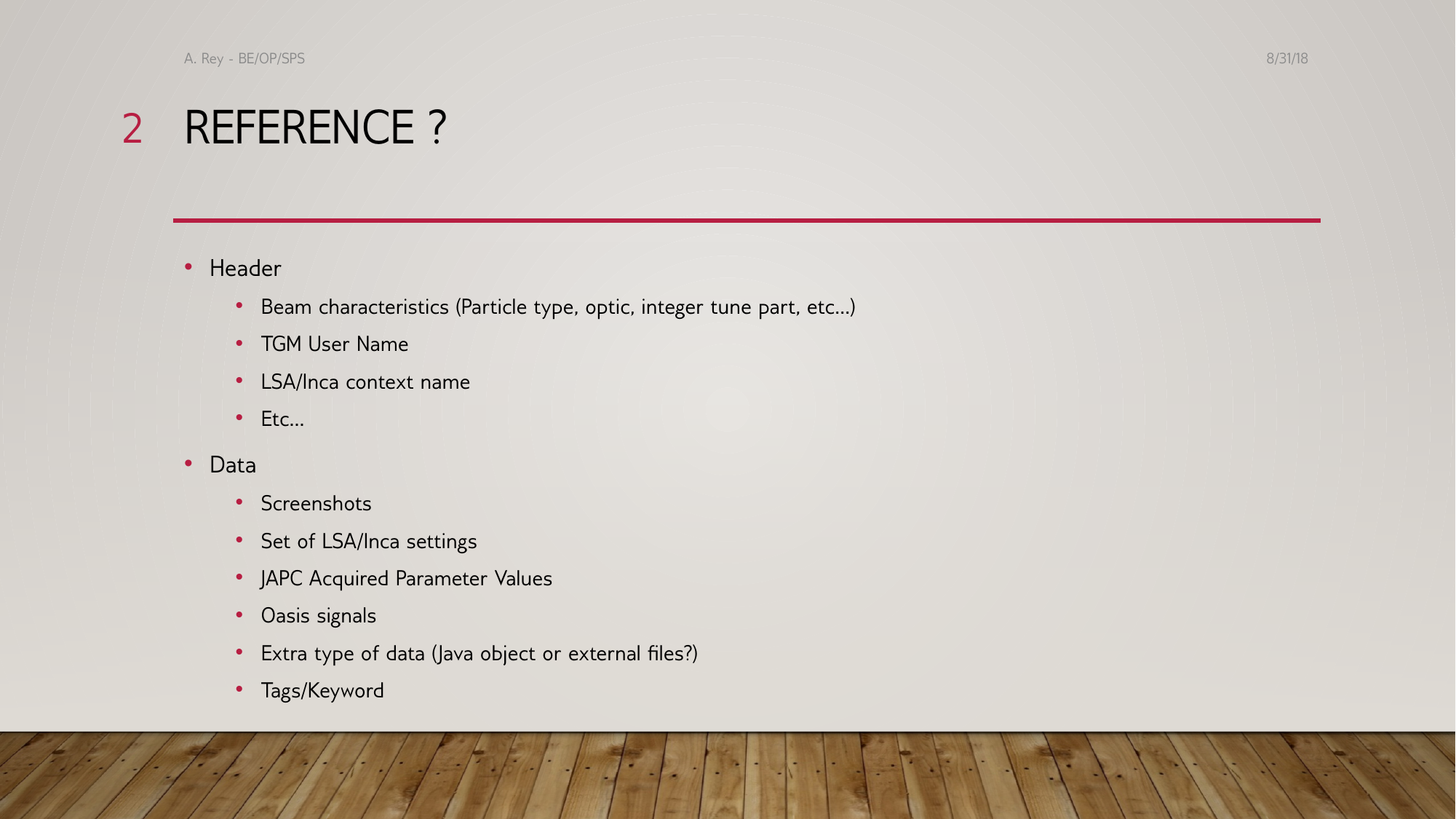

A. Rey - BE/OP/SPS
8/31/18
2
# Reference ?
Header
Beam characteristics (Particle type, optic, integer tune part, etc…)
TGM User Name
LSA/Inca context name
Etc…
Data
Screenshots
Set of LSA/Inca settings
JAPC Acquired Parameter Values
Oasis signals
Extra type of data (Java object or external files?)
Tags/Keyword